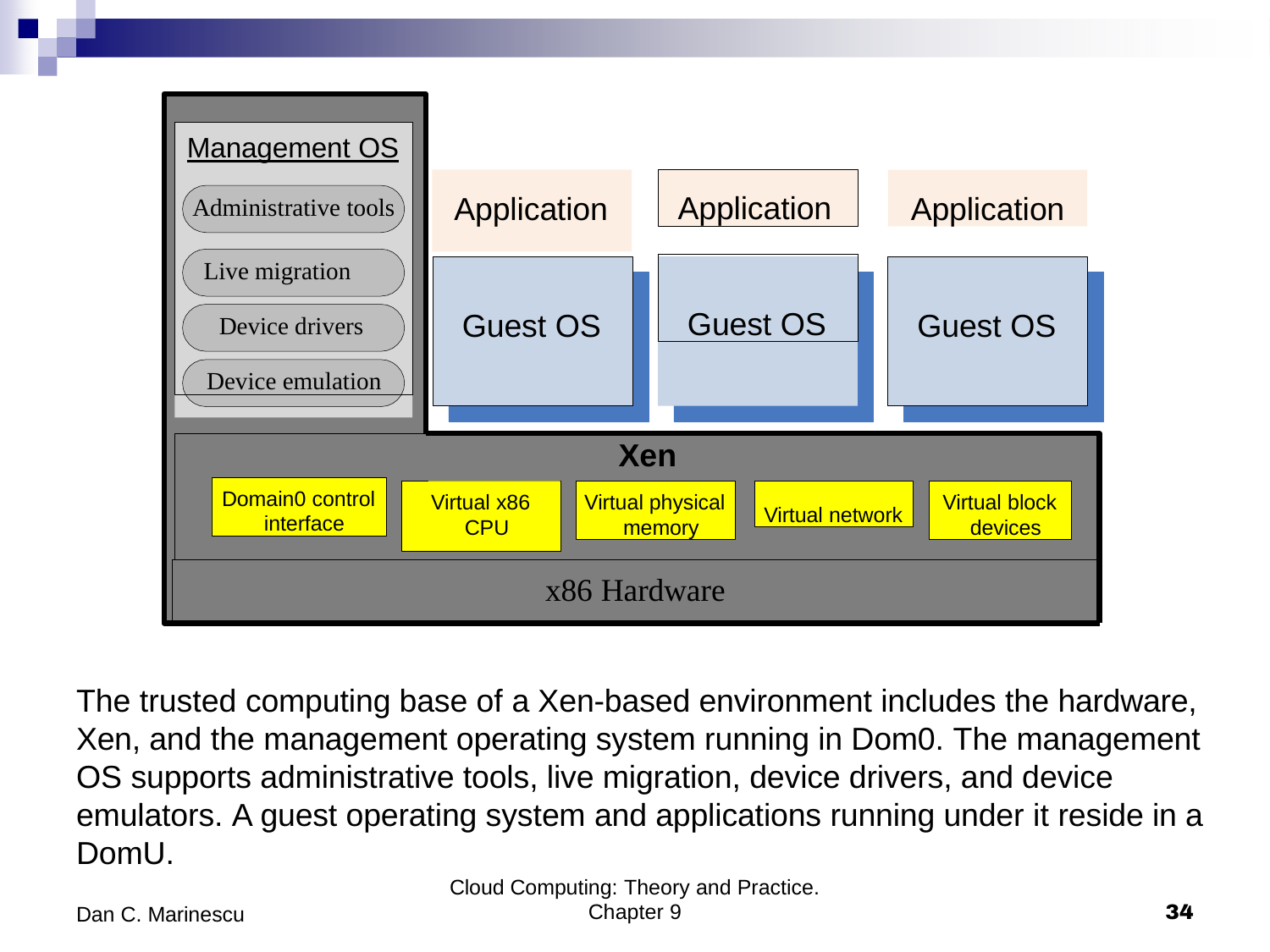

Management OS
Administrative tools
Live migration  Device drivers  Device emulation

Application
Application

# Application

Guest OS

Guest OS
Guest OS

Xen

Domain0 control  interface

Virtual physical  memory
Virtual network
Virtual block  devices
Virtual x86  CPU

x86 Hardware

The trusted computing base of a Xen-based environment includes the hardware,  Xen, and the management operating system running in Dom0. The management  OS supports administrative tools, live migration, device drivers, and device  emulators. A guest operating system and applications running under it reside in a  DomU.

Cloud Computing: Theory and Practice.
Chapter 9
34
Dan C. Marinescu